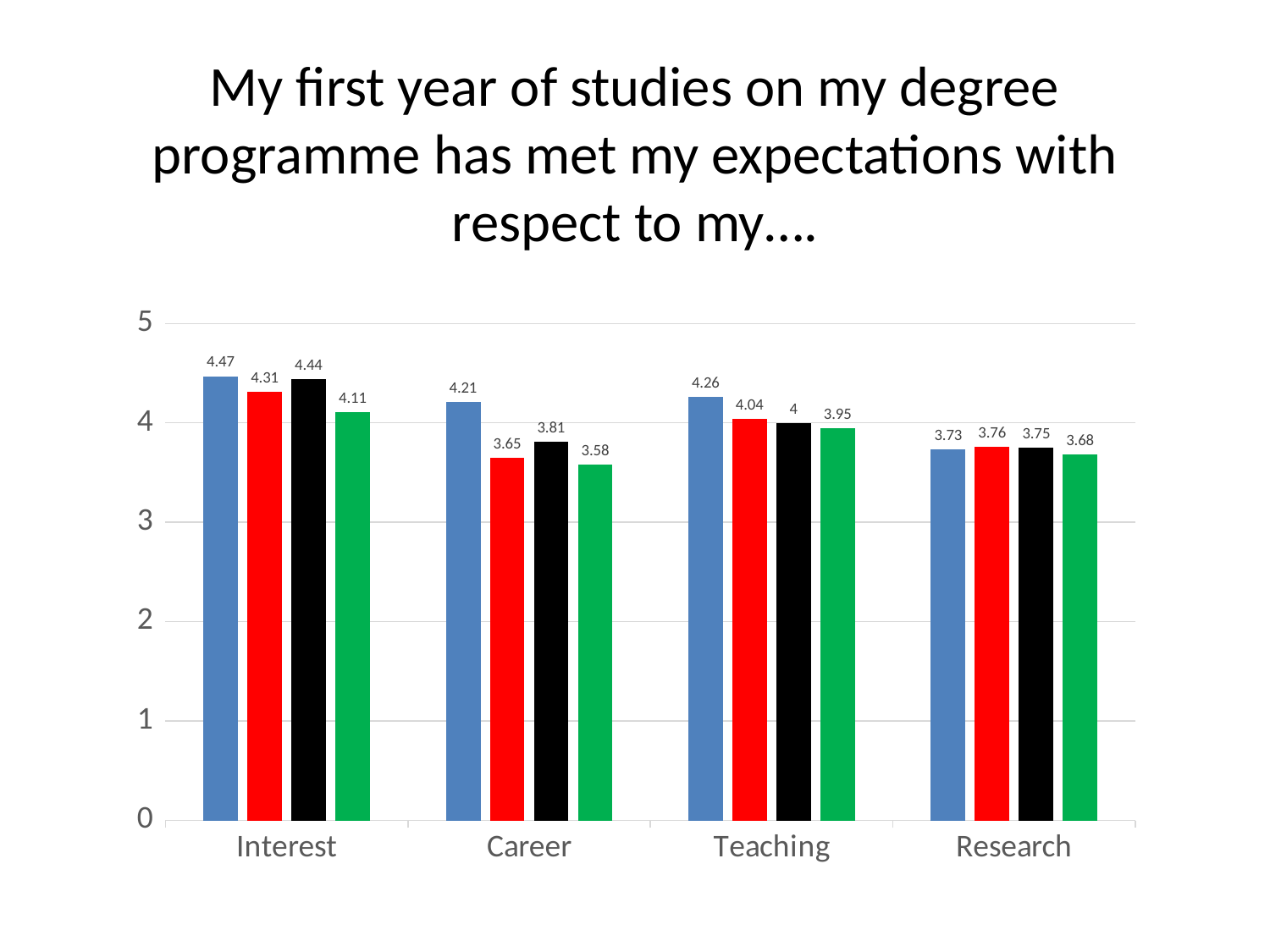

# My first year of studies on my degree programme has met my expectations with respect to my….

### Chart

| Category |  |  |  |  |
|---|---|---|---|---|
| Interest | 4.47 | 4.31 | 4.44 | 4.11 |
| Career | 4.21 | 3.65 | 3.81 | 3.58 |
| Teaching | 4.26 | 4.04 | 4.0 | 3.95 |
| Research | 3.73 | 3.76 | 3.75 | 3.68 |

### Chart

| Category |
|---|